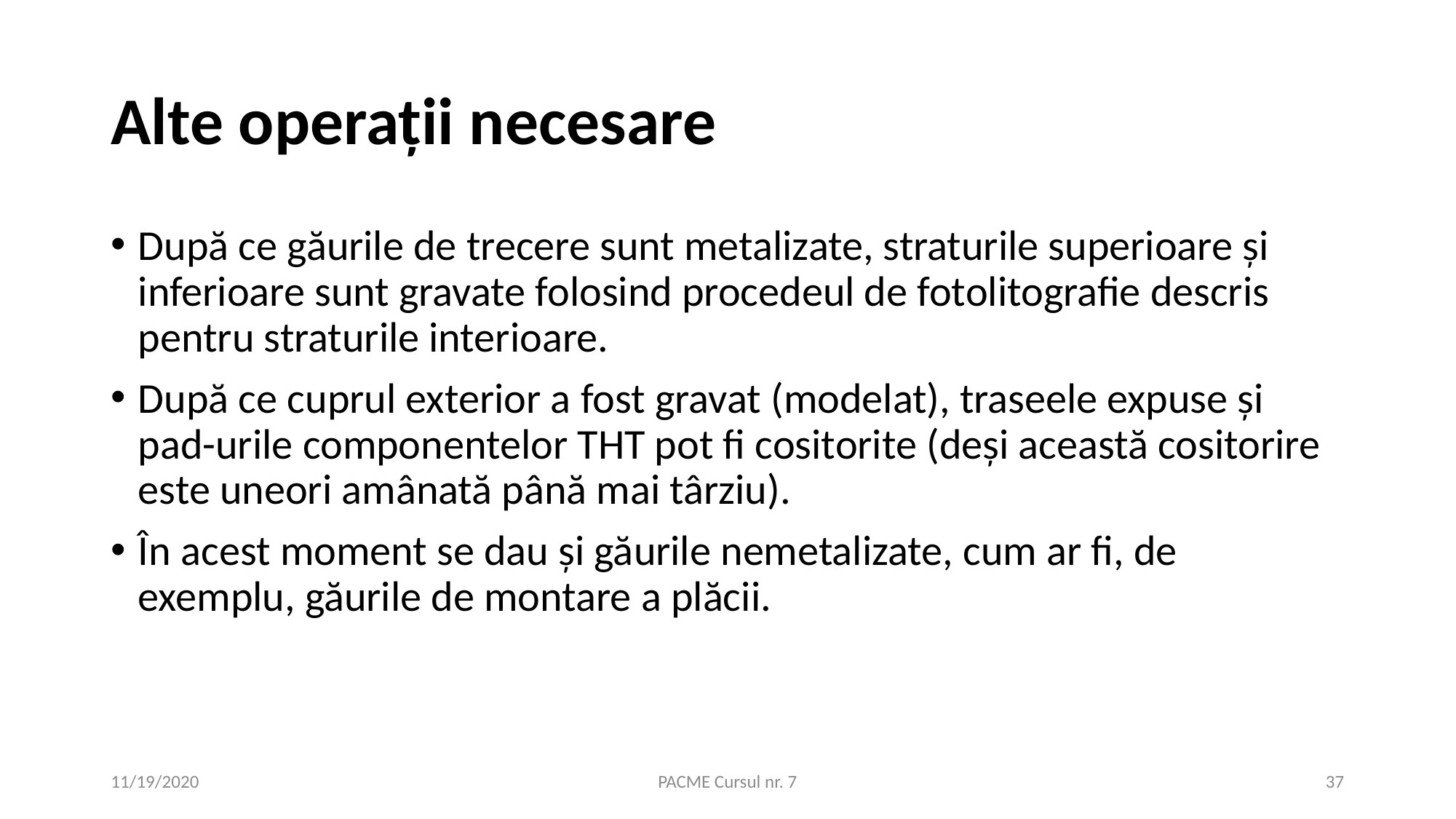

# Alte operații necesare
După ce găurile de trecere sunt metalizate, straturile superioare și inferioare sunt gravate folosind procedeul de fotolitografie descris pentru straturile interioare.
După ce cuprul exterior a fost gravat (modelat), traseele expuse și pad-urile componentelor THT pot fi cositorite (deși această cositorire este uneori amânată până mai târziu).
În acest moment se dau și găurile nemetalizate, cum ar fi, de exemplu, găurile de montare a plăcii.
11/19/2020
PACME Cursul nr. 7
37